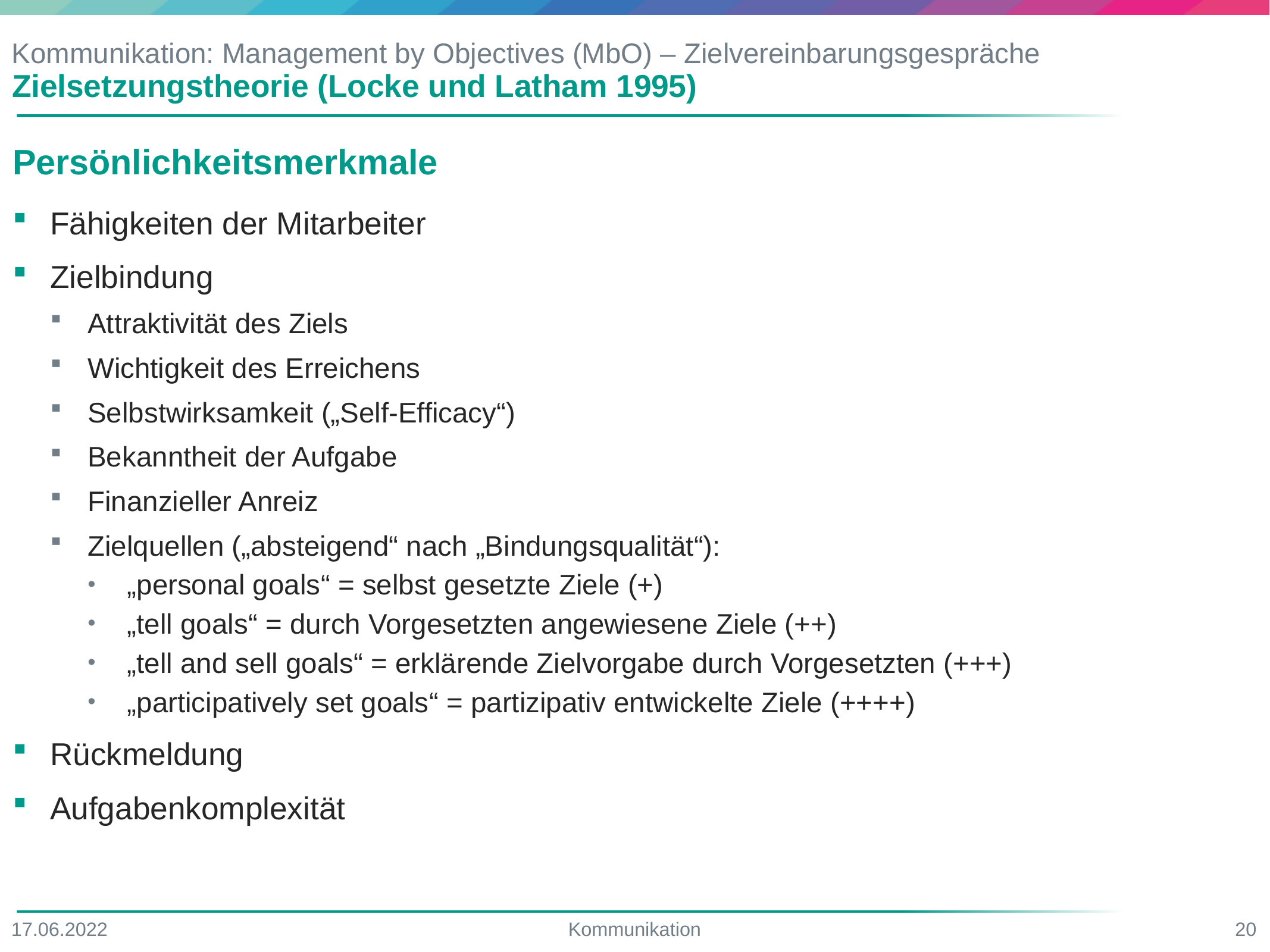

# Kommunikation: Management by Objectives (MbO) – Zielvereinbarungsgespräche
Zielsetzungstheorie (Locke und Latham 1995)
Persönlichkeitsmerkmale
Fähigkeiten der Mitarbeiter
Zielbindung
Attraktivität des Ziels
Wichtigkeit des Erreichens
Selbstwirksamkeit („Self-Efficacy“)
Bekanntheit der Aufgabe
Finanzieller Anreiz
Zielquellen („absteigend“ nach „Bindungsqualität“):
„personal goals“ = selbst gesetzte Ziele (+)
„tell goals“ = durch Vorgesetzten angewiesene Ziele (++)
„tell and sell goals“ = erklärende Zielvorgabe durch Vorgesetzten (+++)
„participatively set goals“ = partizipativ entwickelte Ziele (++++)
Rückmeldung
Aufgabenkomplexität

17.06.2022
Kommunikation
20